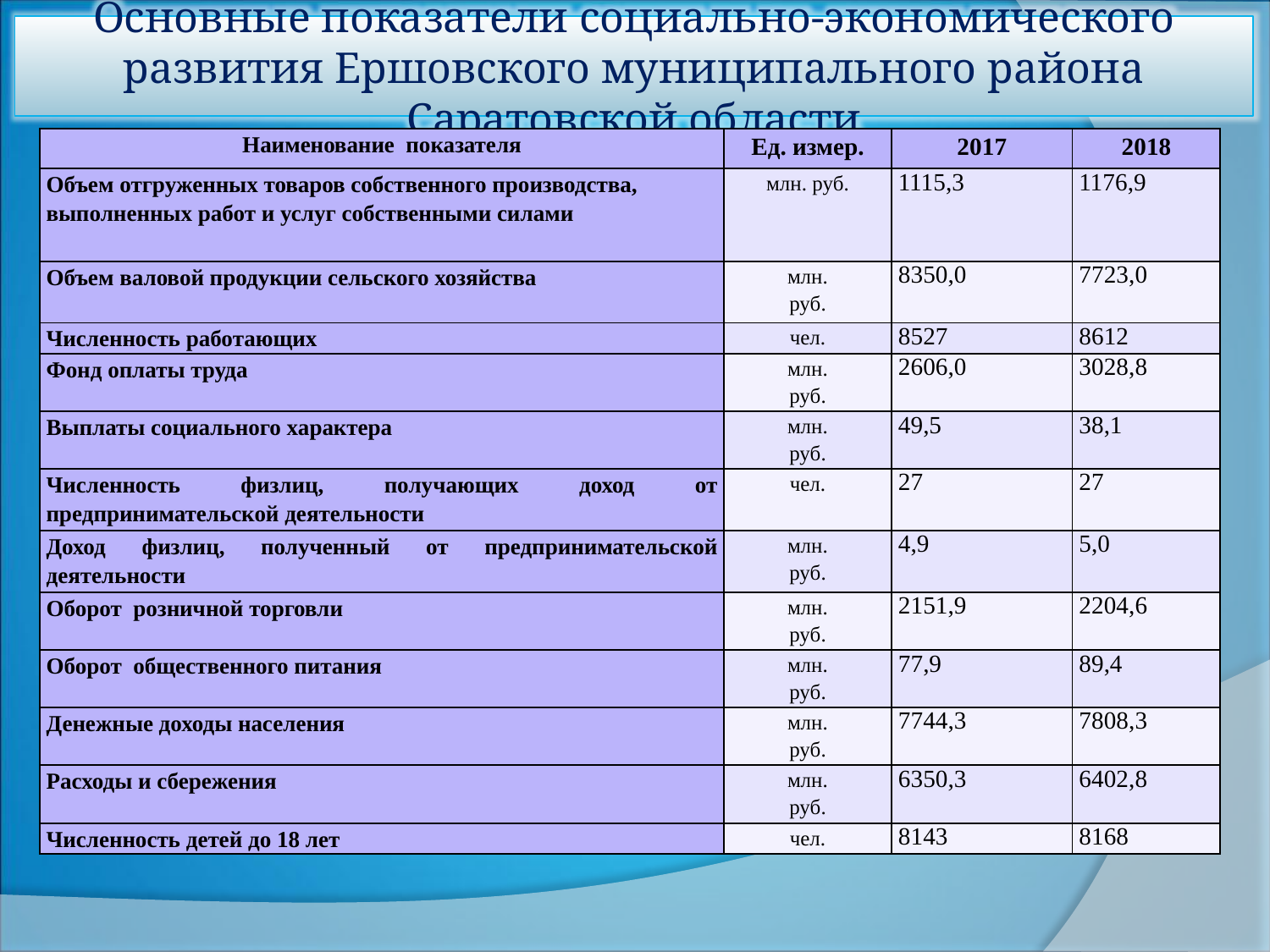

Основные показатели социально-экономического развития Ершовского муниципального района Саратовской области
| Наименование показателя | Ед. измер. | 2017 | 2018 |
| --- | --- | --- | --- |
| Объем отгруженных товаров собственного производства, выполненных работ и услуг собственными силами | млн. руб. | 1115,3 | 1176,9 |
| Объем валовой продукции сельского хозяйства | млн. руб. | 8350,0 | 7723,0 |
| Численность работающих | чел. | 8527 | 8612 |
| Фонд оплаты труда | млн. руб. | 2606,0 | 3028,8 |
| Выплаты социального характера | млн. руб. | 49,5 | 38,1 |
| Численность физлиц, получающих доход от предпринимательской деятельности | чел. | 27 | 27 |
| Доход физлиц, полученный от предпринимательской деятельности | млн. руб. | 4,9 | 5,0 |
| Оборот розничной торговли | млн. руб. | 2151,9 | 2204,6 |
| Оборот общественного питания | млн. руб. | 77,9 | 89,4 |
| Денежные доходы населения | млн. руб. | 7744,3 | 7808,3 |
| Расходы и сбережения | млн. руб. | 6350,3 | 6402,8 |
| Численность детей до 18 лет | чел. | 8143 | 8168 |